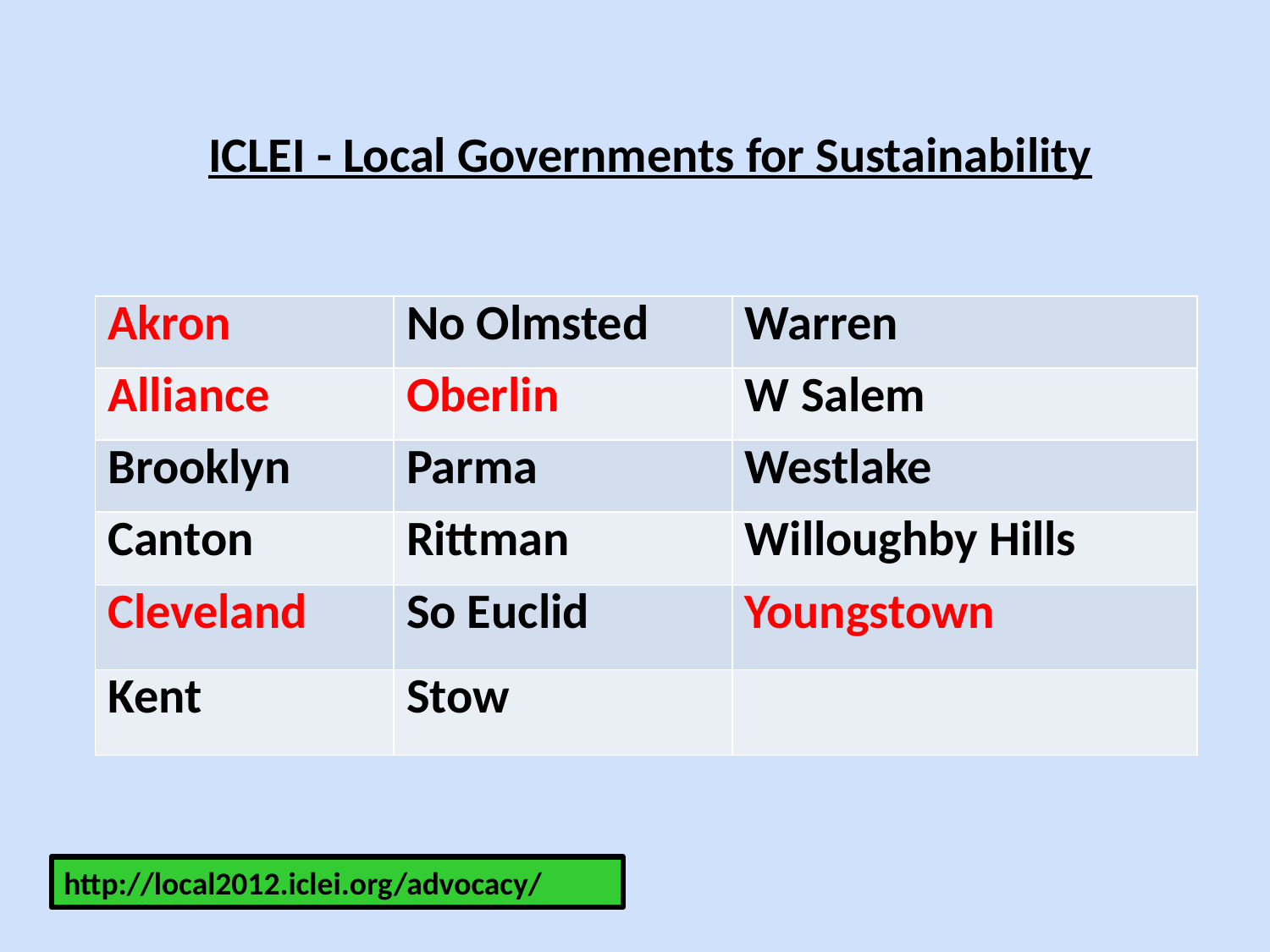

ICLEI - Local Governments for Sustainability
| Akron | No Olmsted | Warren |
| --- | --- | --- |
| Alliance | Oberlin | W Salem |
| Brooklyn | Parma | Westlake |
| Canton | Rittman | Willoughby Hills |
| Cleveland | So Euclid | Youngstown |
| Kent | Stow |  |
http://local2012.iclei.org/advocacy/